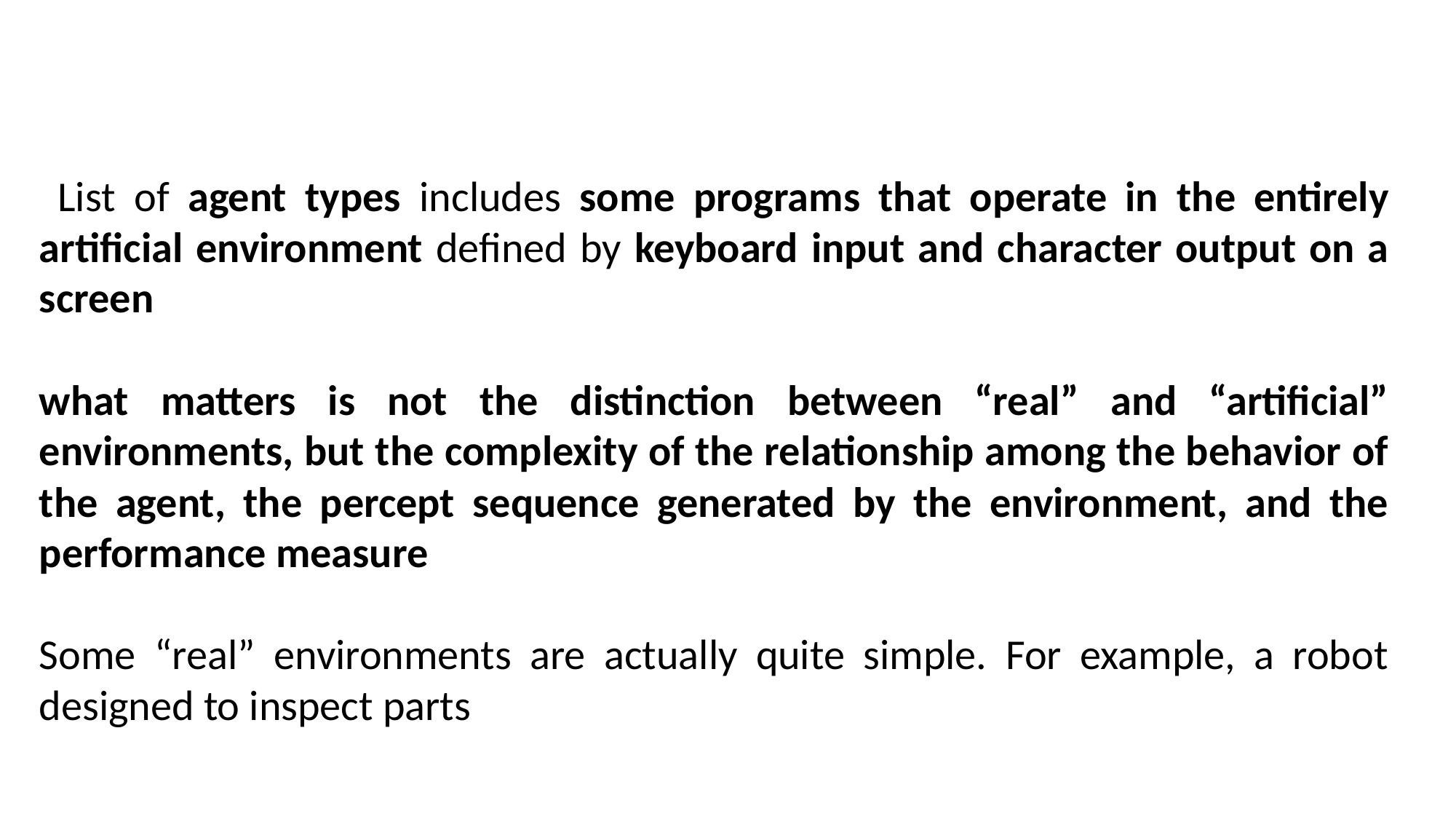

List of agent types includes some programs that operate in the entirely artificial environment defined by keyboard input and character output on a screen

what matters is not the distinction between “real” and “artificial” environments, but the complexity of the relationship among the behavior of the agent, the percept sequence generated by the environment, and the performance measure

Some “real” environments are actually quite simple. For example, a robot designed to inspect parts